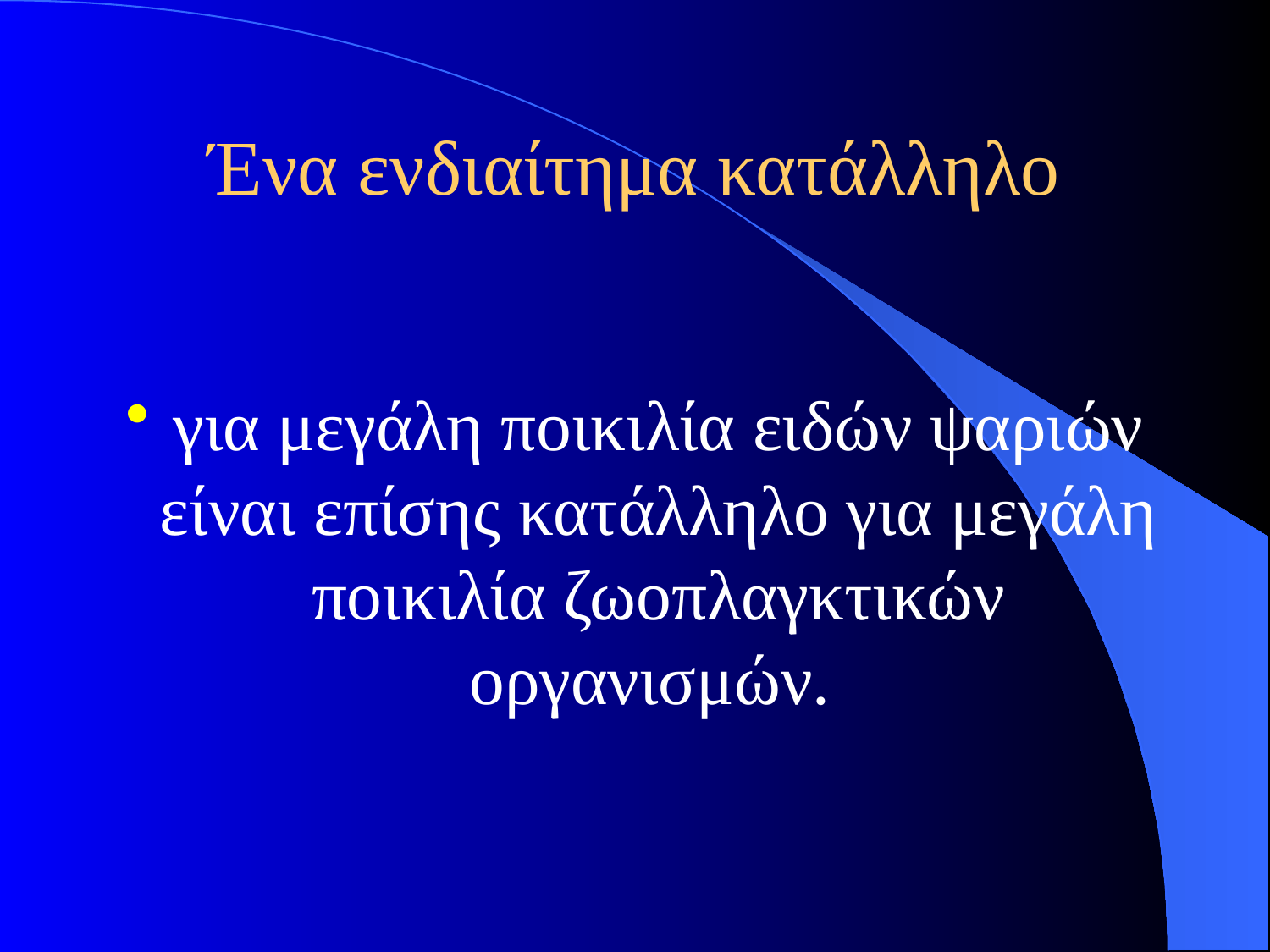

# Ένα ενδιαίτημα κατάλληλο

για μεγάλη ποικιλία ειδών ψαριών είναι επίσης κατάλληλο για μεγάλη ποικιλία ζωοπλαγκτικών οργανισμών.